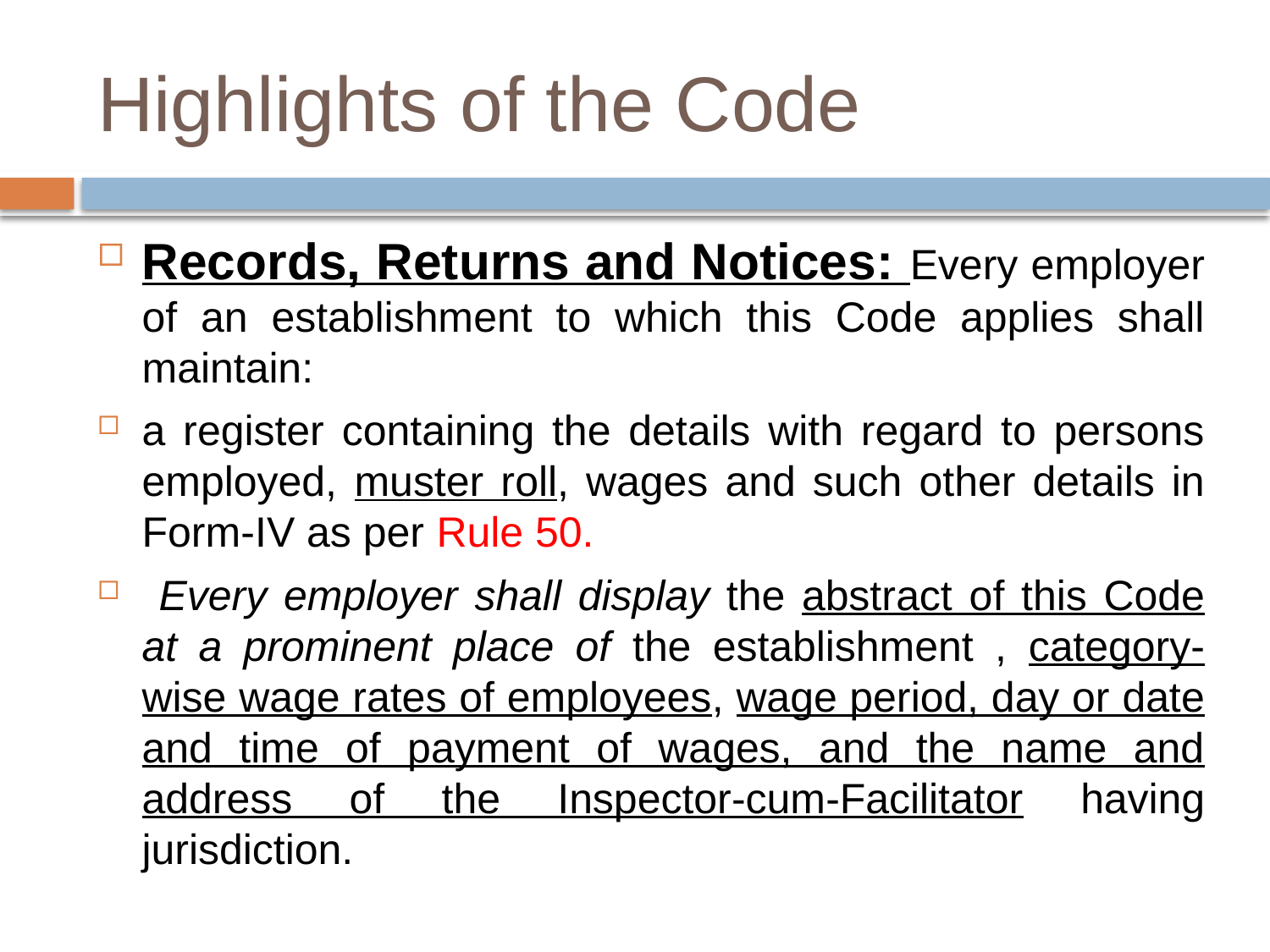

# Highlights of the Code
Records, Returns and Notices: Every employer of an establishment to which this Code applies shall maintain:
a register containing the details with regard to persons employed, muster roll, wages and such other details in Form-IV as per Rule 50.
 Every employer shall display the abstract of this Code at a prominent place of the establishment , category-wise wage rates of employees, wage period, day or date and time of payment of wages, and the name and address of the Inspector-cum-Facilitator having jurisdiction.